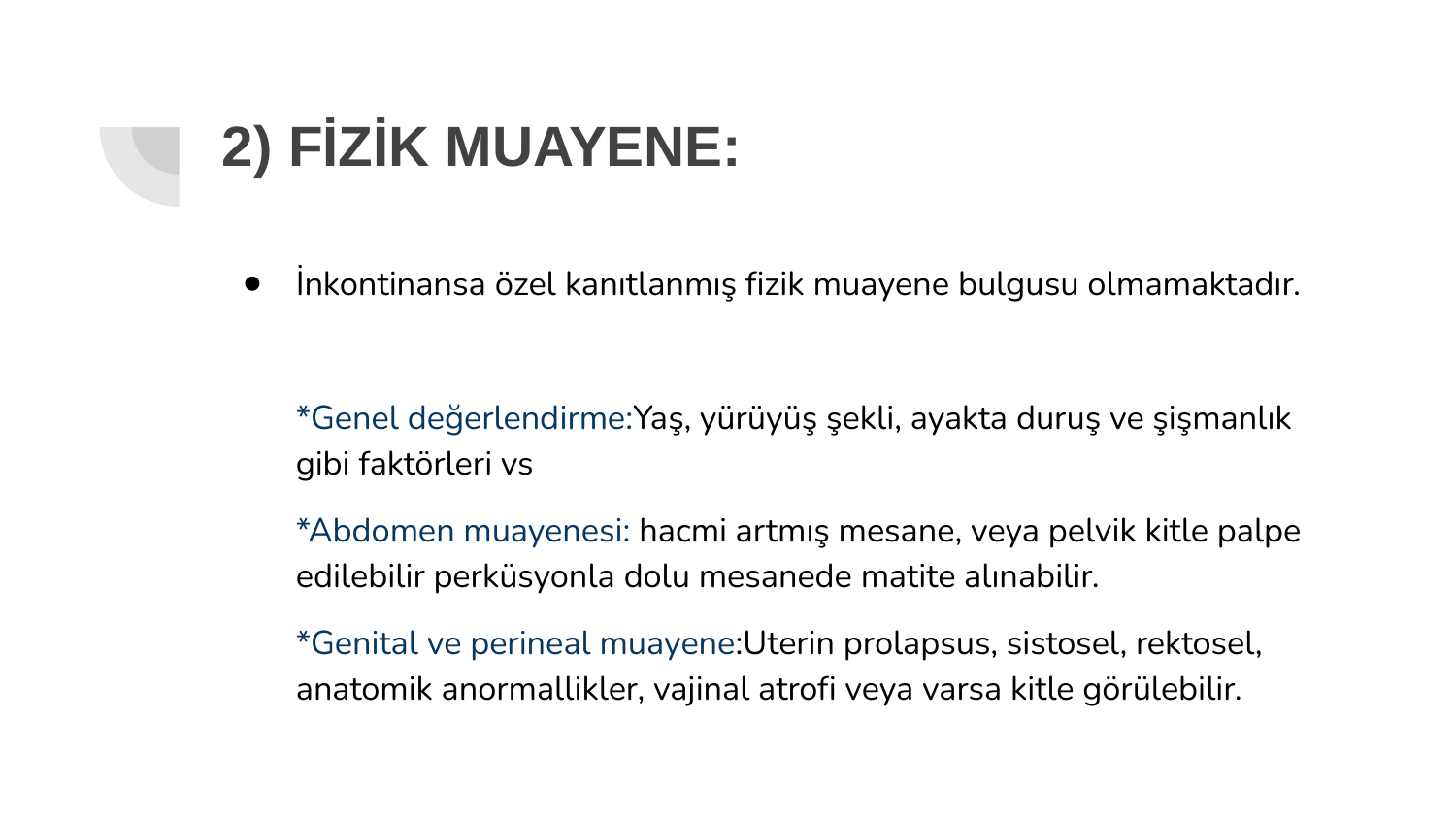

# 2) FİZİK MUAYENE:
İnkontinansa özel kanıtlanmış fizik muayene bulgusu olmamaktadır.

*Genel değerlendirme:Yaş, yürüyüş şekli, ayakta duruş ve şişmanlık gibi faktörleri vs
*Abdomen muayenesi: hacmi artmış mesane, veya pelvik kitle palpe edilebilir perküsyonla dolu mesanede matite alınabilir.
*Genital ve perineal muayene:Uterin prolapsus, sistosel, rektosel, anatomik anormallikler, vajinal atrofi veya varsa kitle görülebilir.